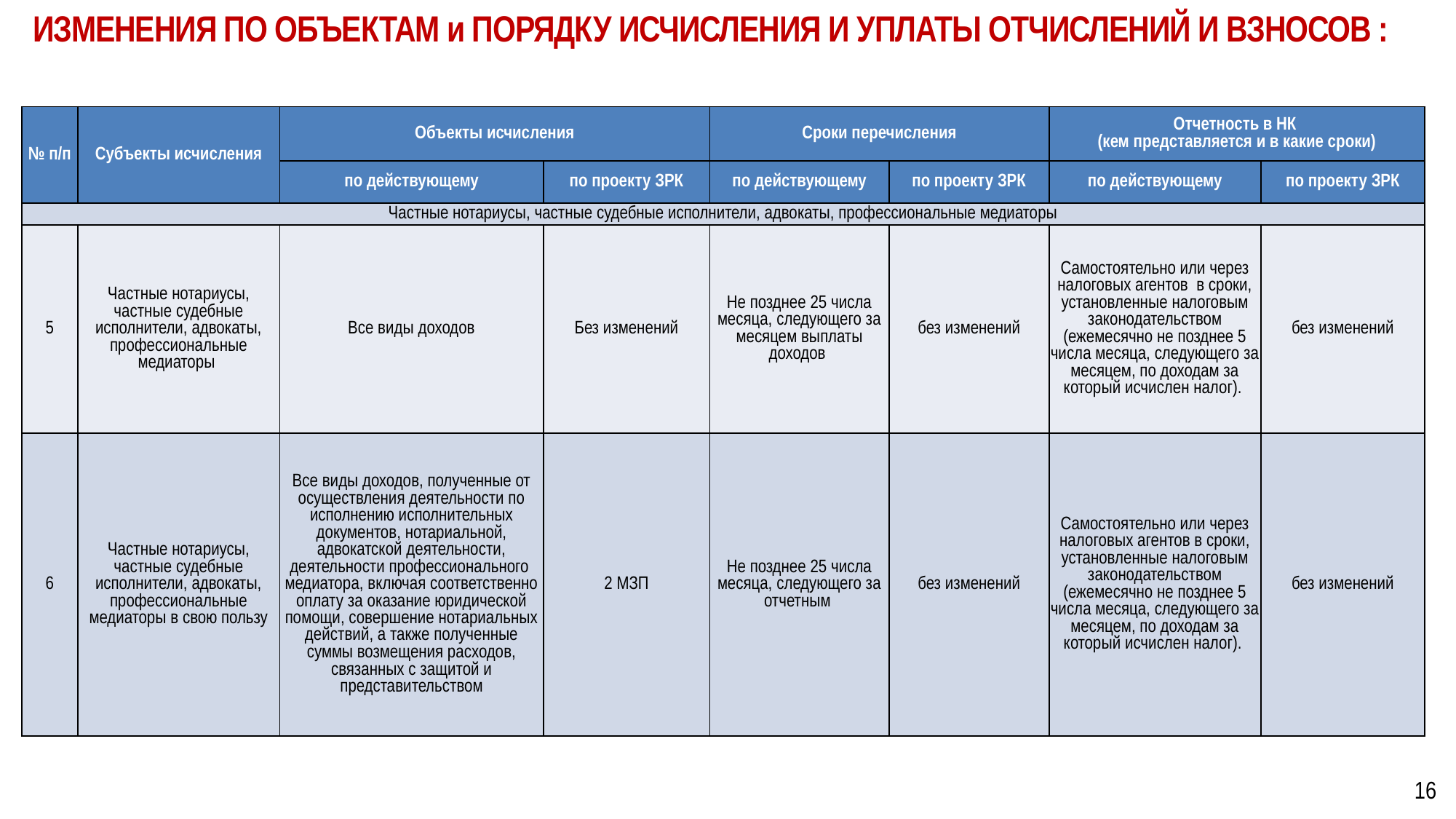

ИЗМЕНЕНИЯ ПО ОБЪЕКТАМ и ПОРЯДКУ ИСЧИСЛЕНИЯ И УПЛАТЫ ОТЧИСЛЕНИЙ И ВЗНОСОВ :
| № п/п | Субъекты исчисления | Объекты исчисления |  | Сроки перечисления |  | Отчетность в НК (кем представляется и в какие сроки) |  |
| --- | --- | --- | --- | --- | --- | --- | --- |
|  |  | по действующему | по проекту ЗРК | по действующему | по проекту ЗРК | по действующему | по проекту ЗРК |
| Частные нотариусы, частные судебные исполнители, адвокаты, профессиональные медиаторы |  |  |  |  |  |  |  |
| 5 | Частные нотариусы, частные судебные исполнители, адвокаты, профессиональные медиаторы | Все виды доходов | Без изменений | Не позднее 25 числа месяца, следующего за месяцем выплаты доходов | без изменений | Самостоятельно или через налоговых агентов в сроки, установленные налоговым законодательством (ежемесячно не позднее 5 числа месяца, следующего за месяцем, по доходам за который исчислен налог). | без изменений |
| 6 | Частные нотариусы, частные судебные исполнители, адвокаты, профессиональные медиаторы в свою пользу | Все виды доходов, полученные от осуществления деятельности по исполнению исполнительных документов, нотариальной, адвокатской деятельности, деятельности профессионального медиатора, включая соответственно оплату за оказание юридической помощи, совершение нотариальных действий, а также полученные суммы возмещения расходов, связанных с защитой и представительством | 2 МЗП | Не позднее 25 числа месяца, следующего за отчетным | без изменений | Самостоятельно или через налоговых агентов в сроки, установленные налоговым законодательством (ежемесячно не позднее 5 числа месяца, следующего за месяцем, по доходам за который исчислен налог). | без изменений |
16